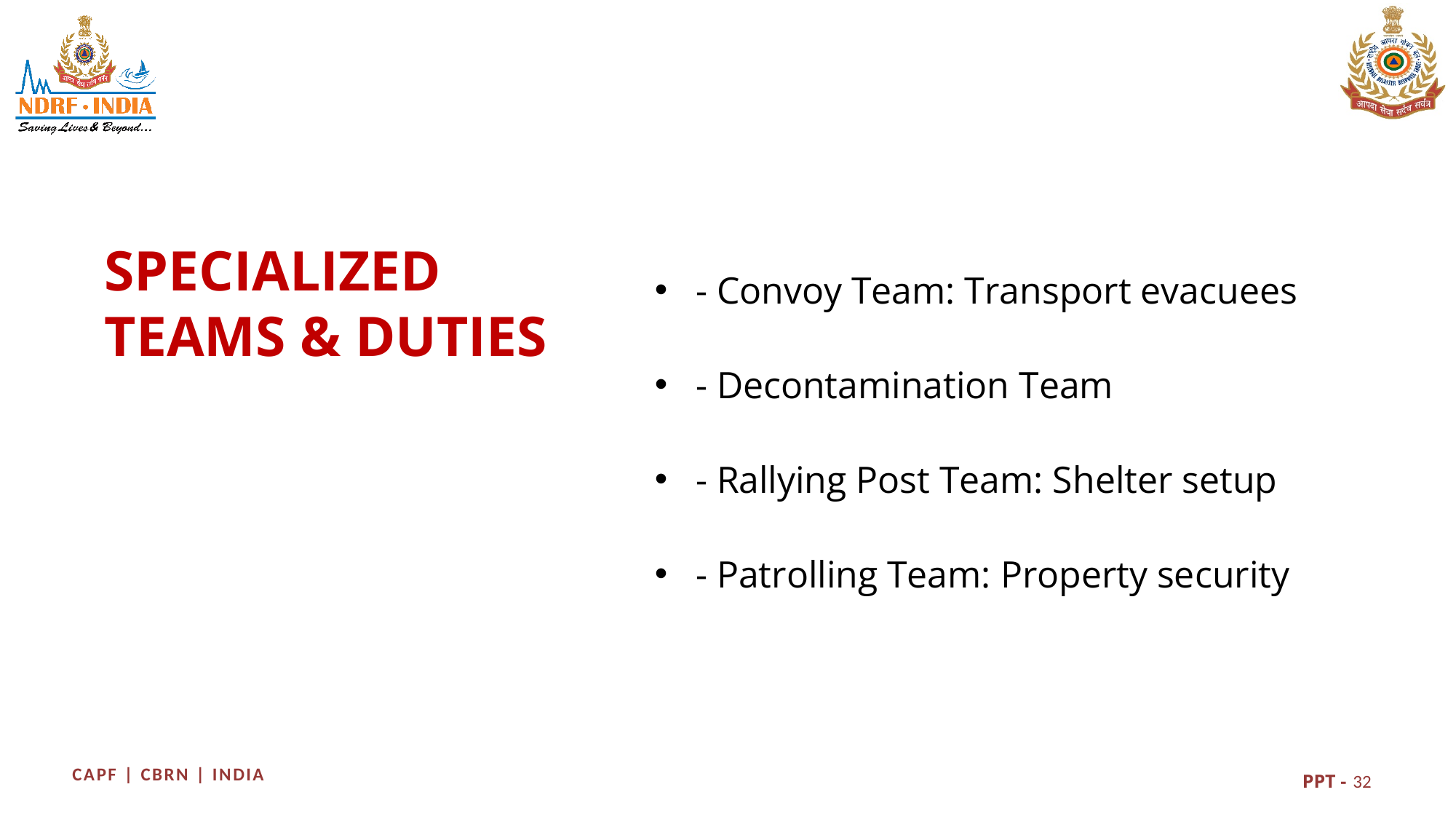

- Convoy Team: Transport evacuees
- Decontamination Team
- Rallying Post Team: Shelter setup
- Patrolling Team: Property security
SPECIALIZED TEAMS & DUTIES
32